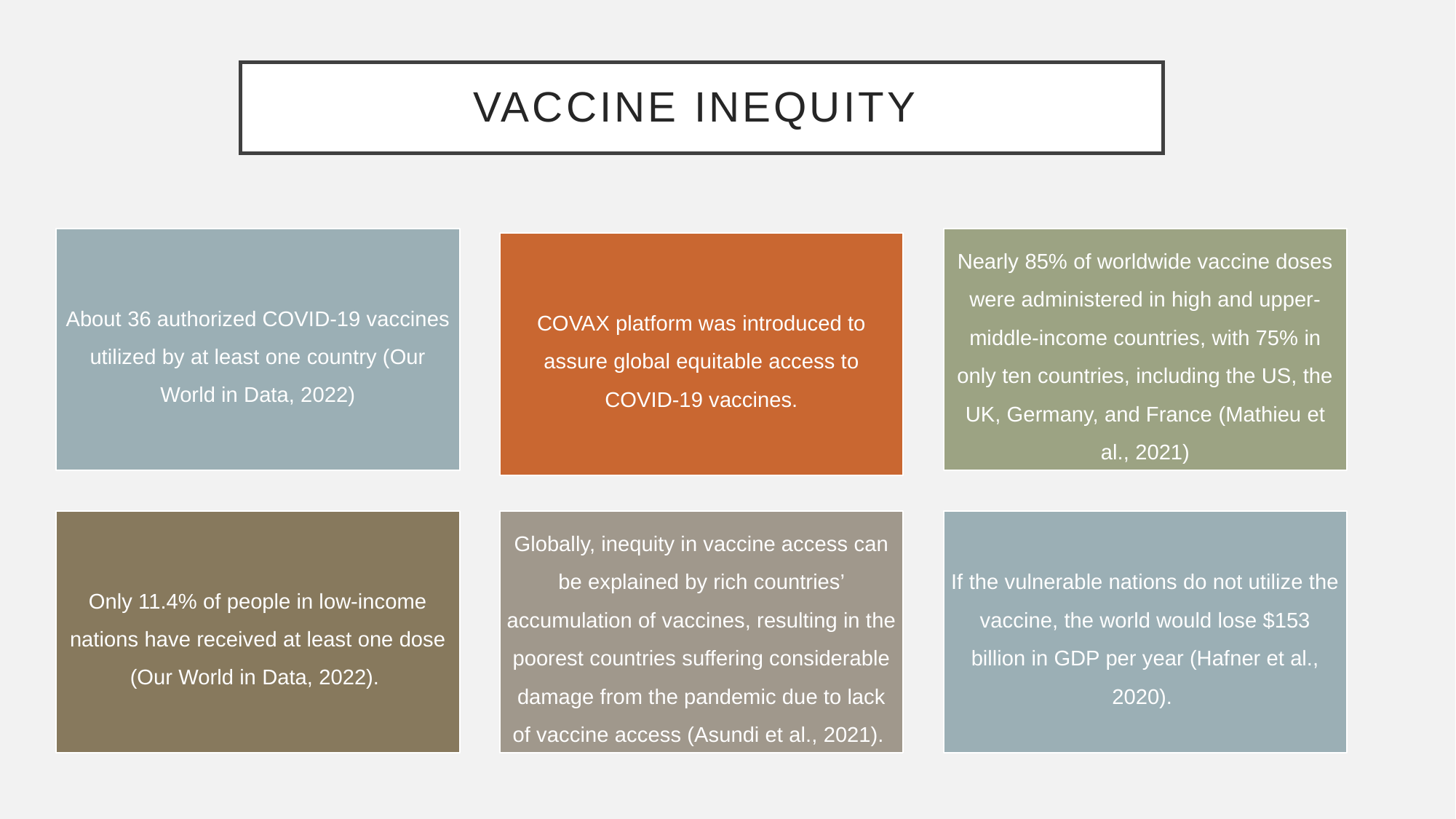

# Vaccine inequity
About 36 authorized COVID-19 vaccines utilized by at least one country (Our World in Data, 2022)
COVAX platform was introduced to assure global equitable access to COVID-19 vaccines.
Nearly 85% of worldwide vaccine doses were administered in high and upper-middle-income countries, with 75% in only ten countries, including the US, the UK, Germany, and France (Mathieu et al., 2021)
Only 11.4% of people in low-income nations have received at least one dose (Our World in Data, 2022).
Globally, inequity in vaccine access can be explained by rich countries’ accumulation of vaccines, resulting in the poorest countries suffering considerable damage from the pandemic due to lack of vaccine access (Asundi et al., 2021).
If the vulnerable nations do not utilize the vaccine, the world would lose $153 billion in GDP per year (Hafner et al., 2020).